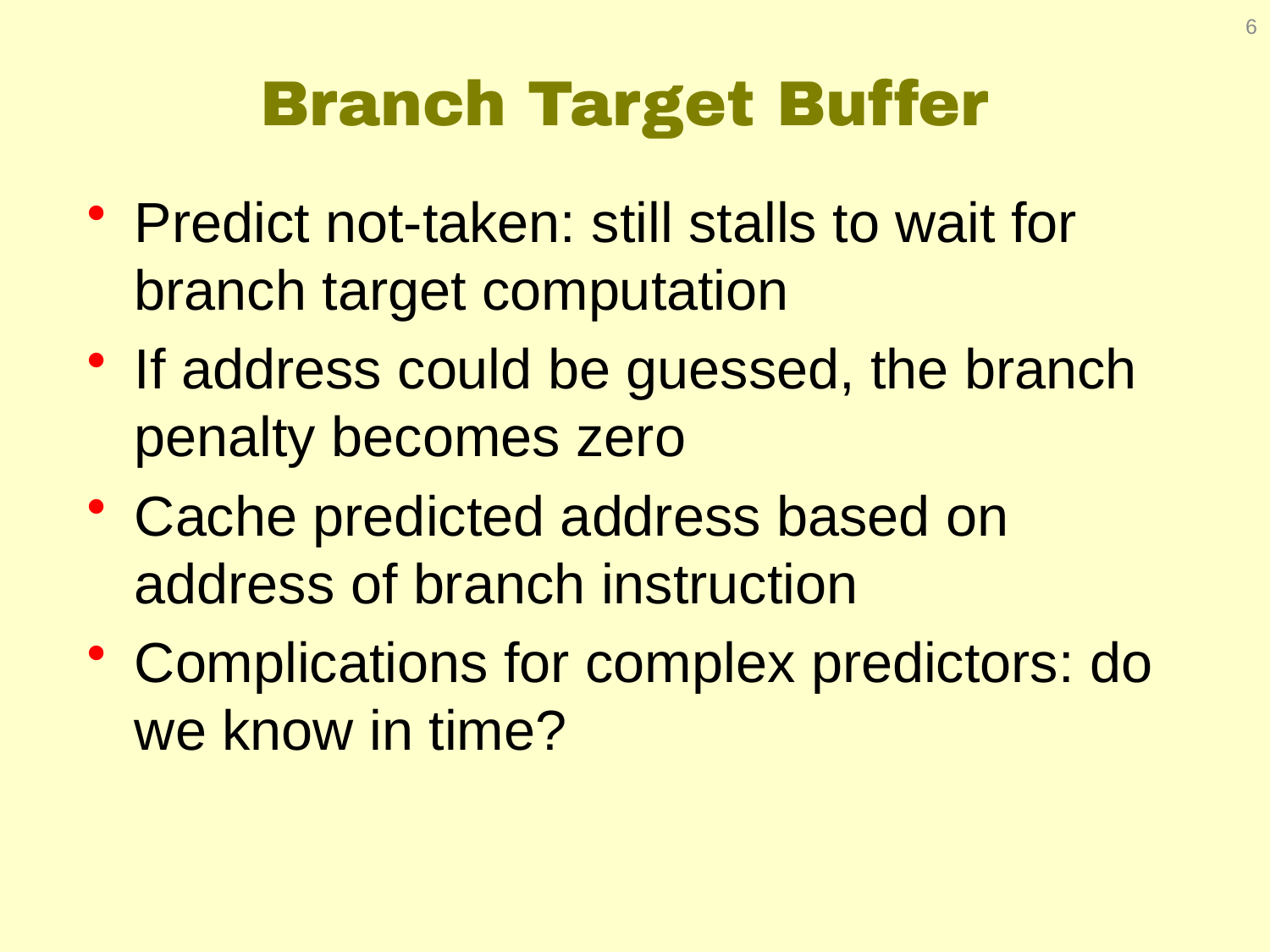

6
# Branch Target Buffer
Predict not-taken: still stalls to wait for branch target computation
If address could be guessed, the branch penalty becomes zero
Cache predicted address based on address of branch instruction
Complications for complex predictors: do we know in time?